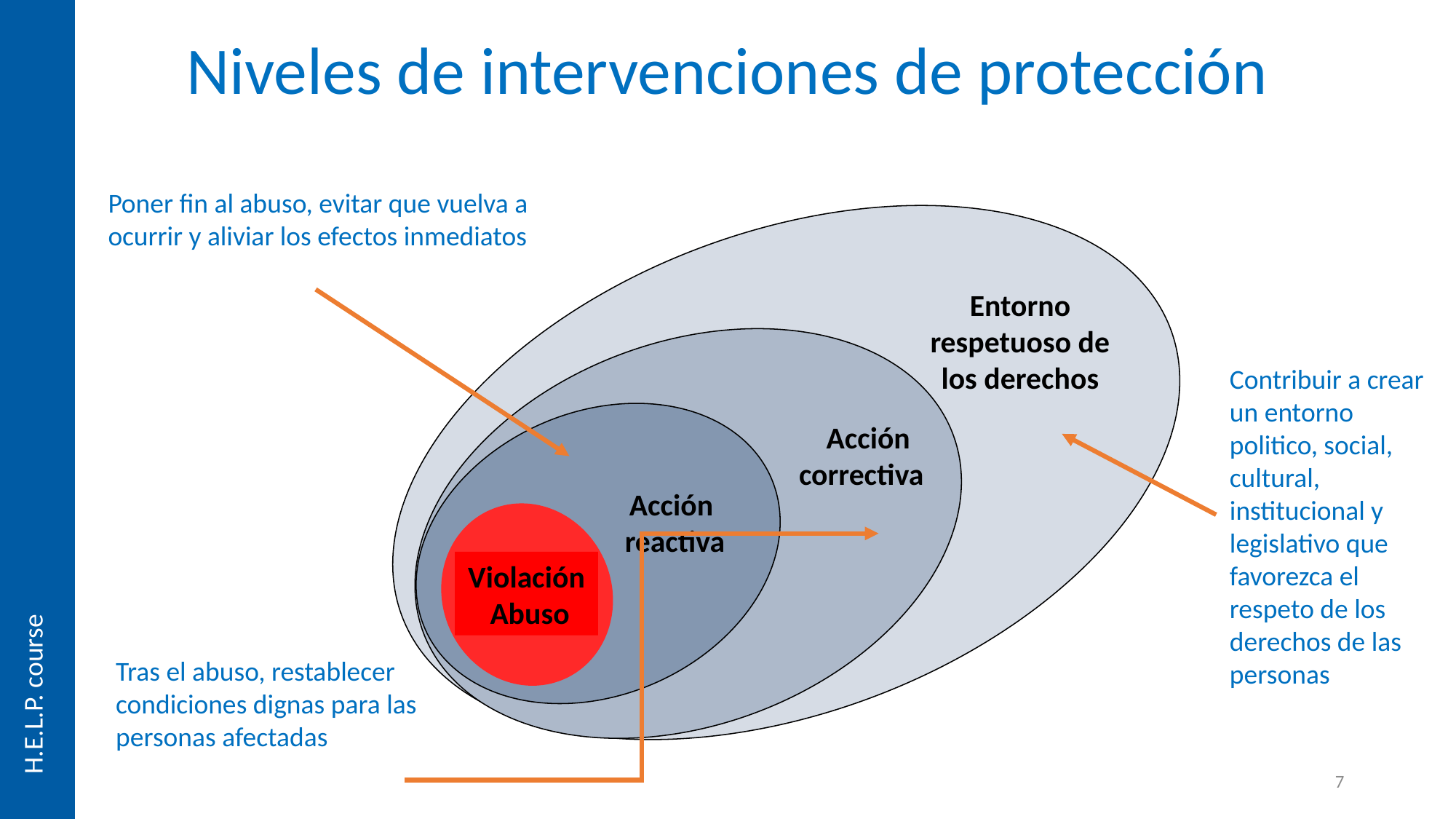

Niveles de intervenciones de protección
Poner fin al abuso, evitar que vuelva a ocurrir y aliviar los efectos inmediatos

Entorno respetuoso de los derechos

  Acción correctiva
Contribuir a crear un entorno politico, social, cultural, institucional y legislativo que favorezca el respeto de los derechos de las personas

Acción
reactiva

H.E.L.P. course
Violación
 Abuso
Tras el abuso, restablecer condiciones dignas para las personas afectadas

7